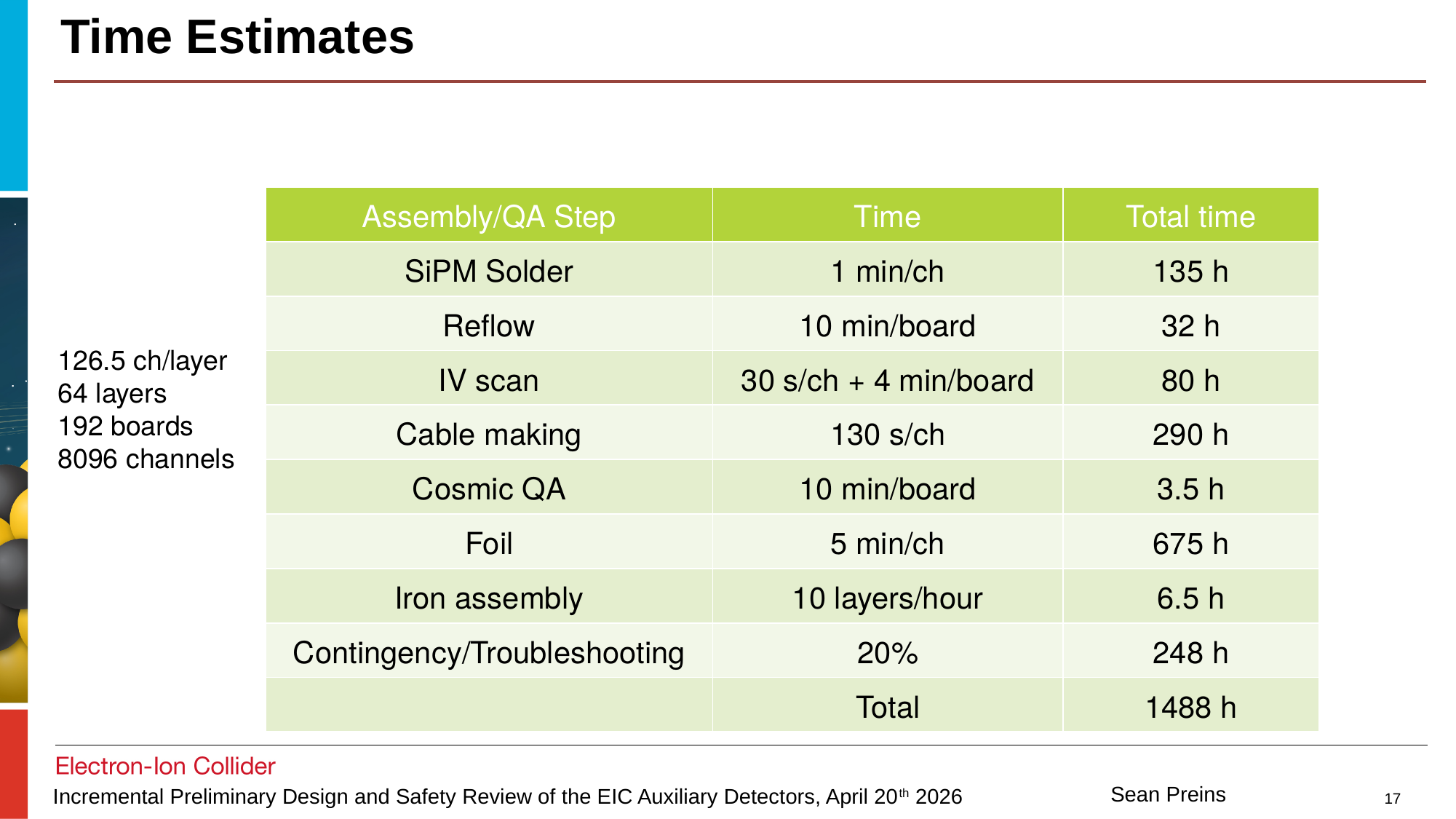

# Time Estimates
| Assembly/QA Step | Time | Total time |
| --- | --- | --- |
| SiPM Solder | 1 min/ch | 135 h |
| Reflow | 10 min/board | 32 h |
| IV scan | 30 s/ch + 4 min/board | 80 h |
| Cable making | 130 s/ch | 290 h |
| Cosmic QA | 10 min/board | 3.5 h |
| Foil | 5 min/ch | 675 h |
| Iron assembly | 10 layers/hour | 6.5 h |
| Contingency/Troubleshooting | 20% | 248 h |
|  | Total | 1488 h |
126.5 ch/layer
64 layers
192 boards
8096 channels
17